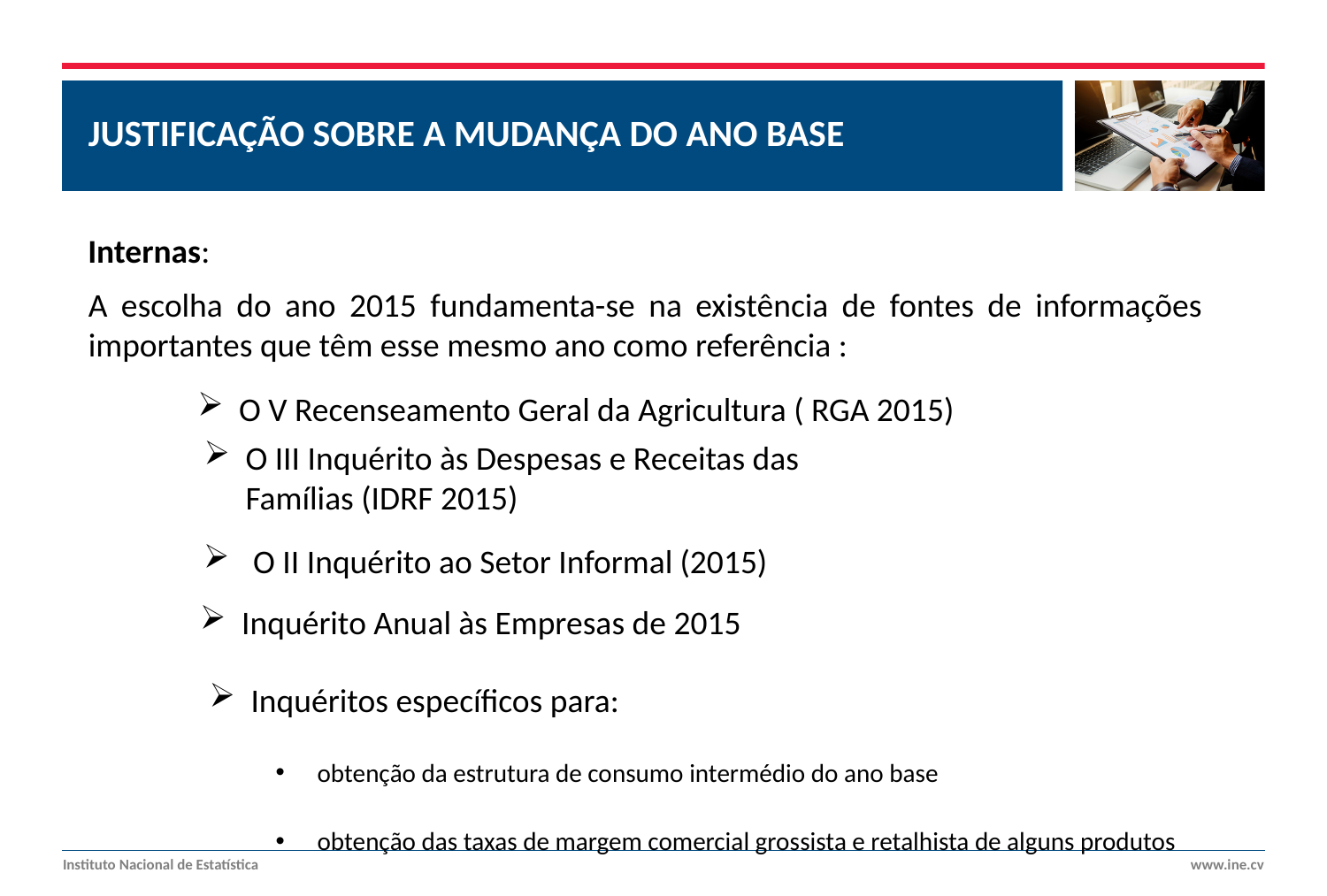

JUSTIFICAÇÃO SOBRE A MUDANÇA DO ANO BASE
Internas:
A escolha do ano 2015 fundamenta-se na existência de fontes de informações importantes que têm esse mesmo ano como referência :
O V Recenseamento Geral da Agricultura ( RGA 2015)
O III Inquérito às Despesas e Receitas das Famílias (IDRF 2015)
O II Inquérito ao Setor Informal (2015)
Inquérito Anual às Empresas de 2015
Inquéritos específicos para:
obtenção da estrutura de consumo intermédio do ano base
obtenção das taxas de margem comercial grossista e retalhista de alguns produtos